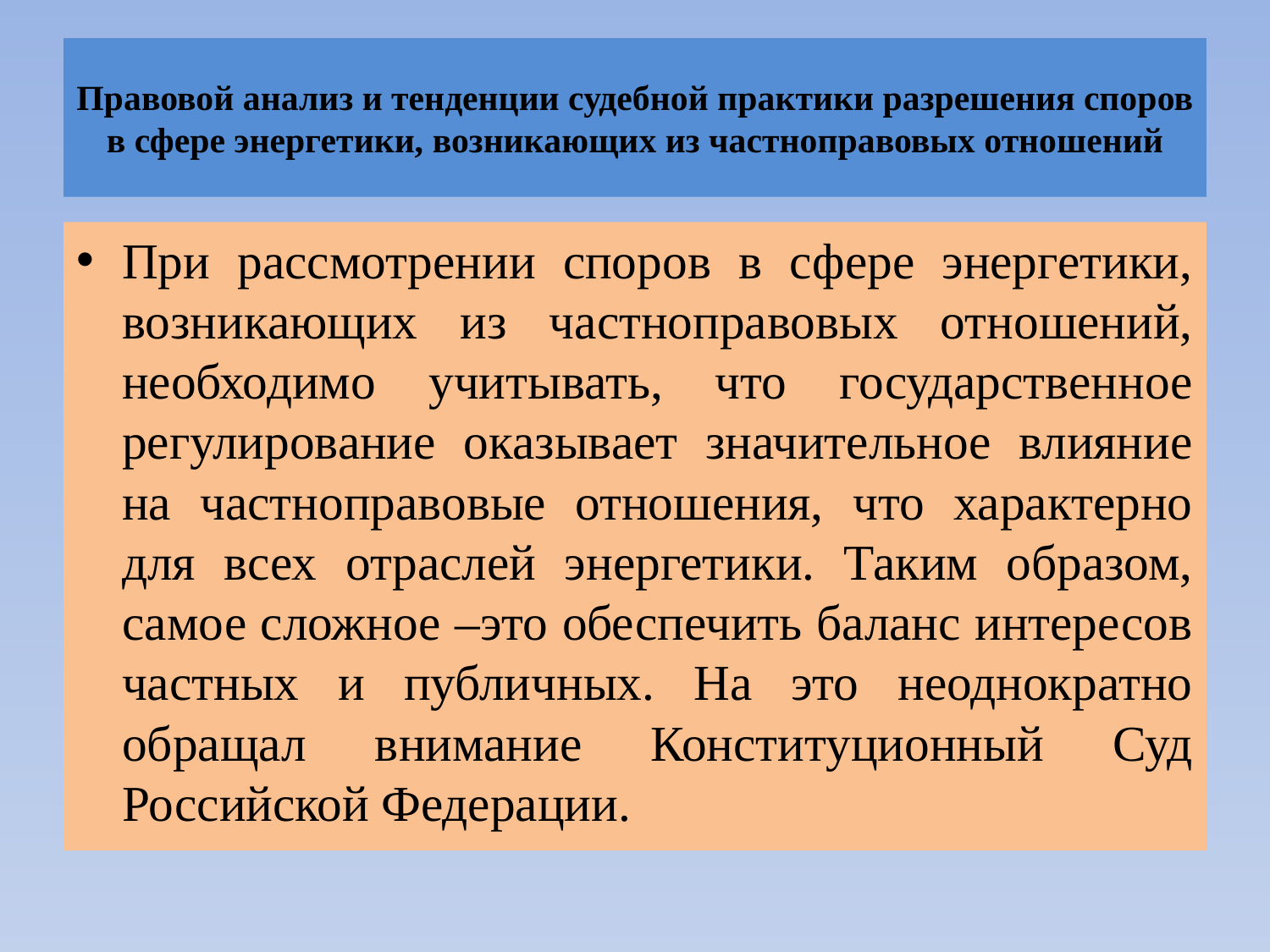

# Правовой анализ и тенденции судебной практики разрешения споров в сфере энергетики, возникающих из частноправовых отношений
При рассмотрении споров в сфере энергетики, возникающих из частноправовых отношений, необходимо учитывать, что государственное регулирование оказывает значительное влияние на частноправовые отношения, что характерно для всех отраслей энергетики. Таким образом, самое сложное –это обеспечить баланс интересов частных и публичных. На это неоднократно обращал внимание Конституционный Суд Российской Федерации.